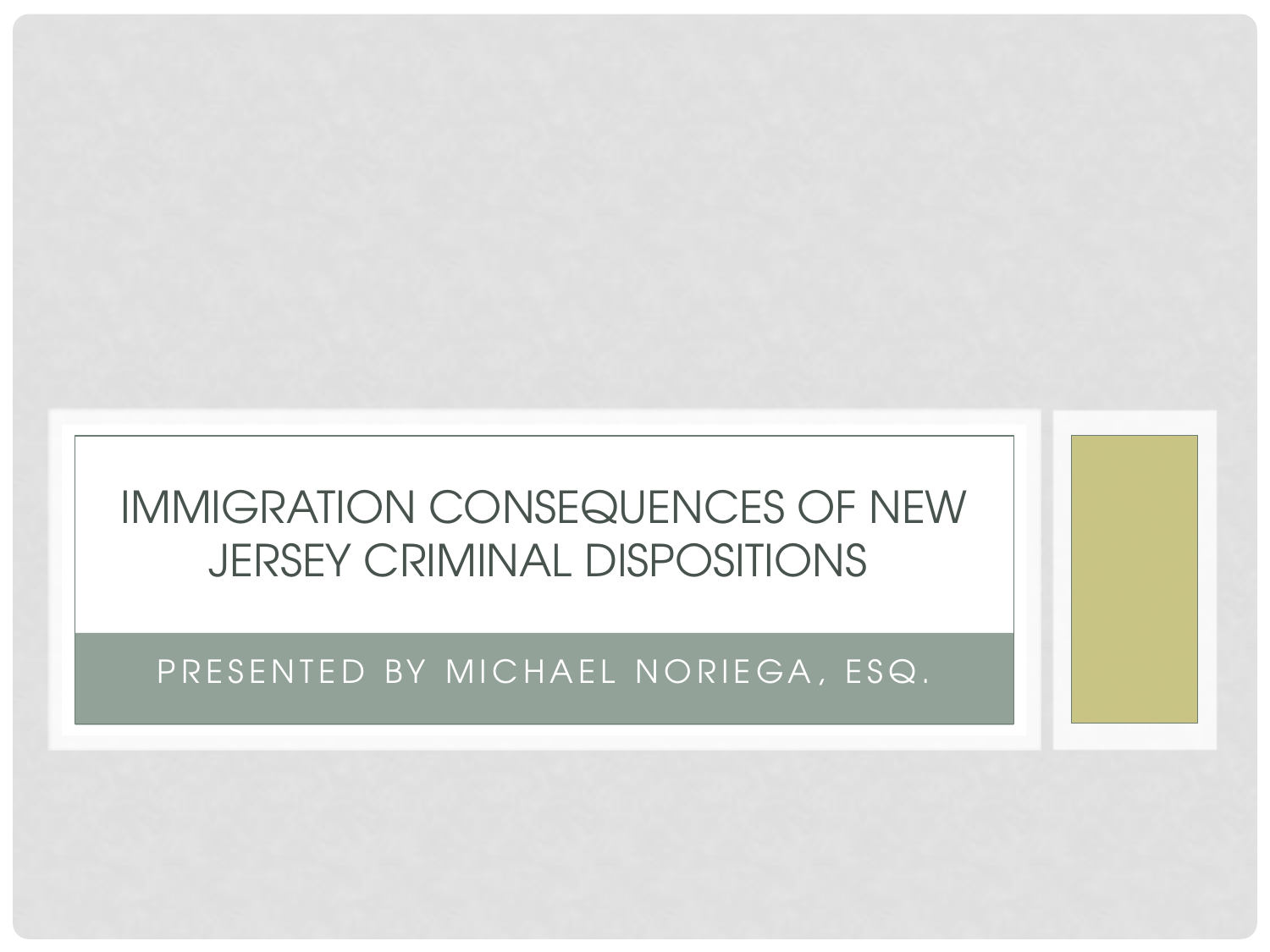

# IMMIGRATION CONSEQUENCES OF NEW JERSEY CRIMINAL DISPOSITIONS
Presented By Michael Noriega, Esq.